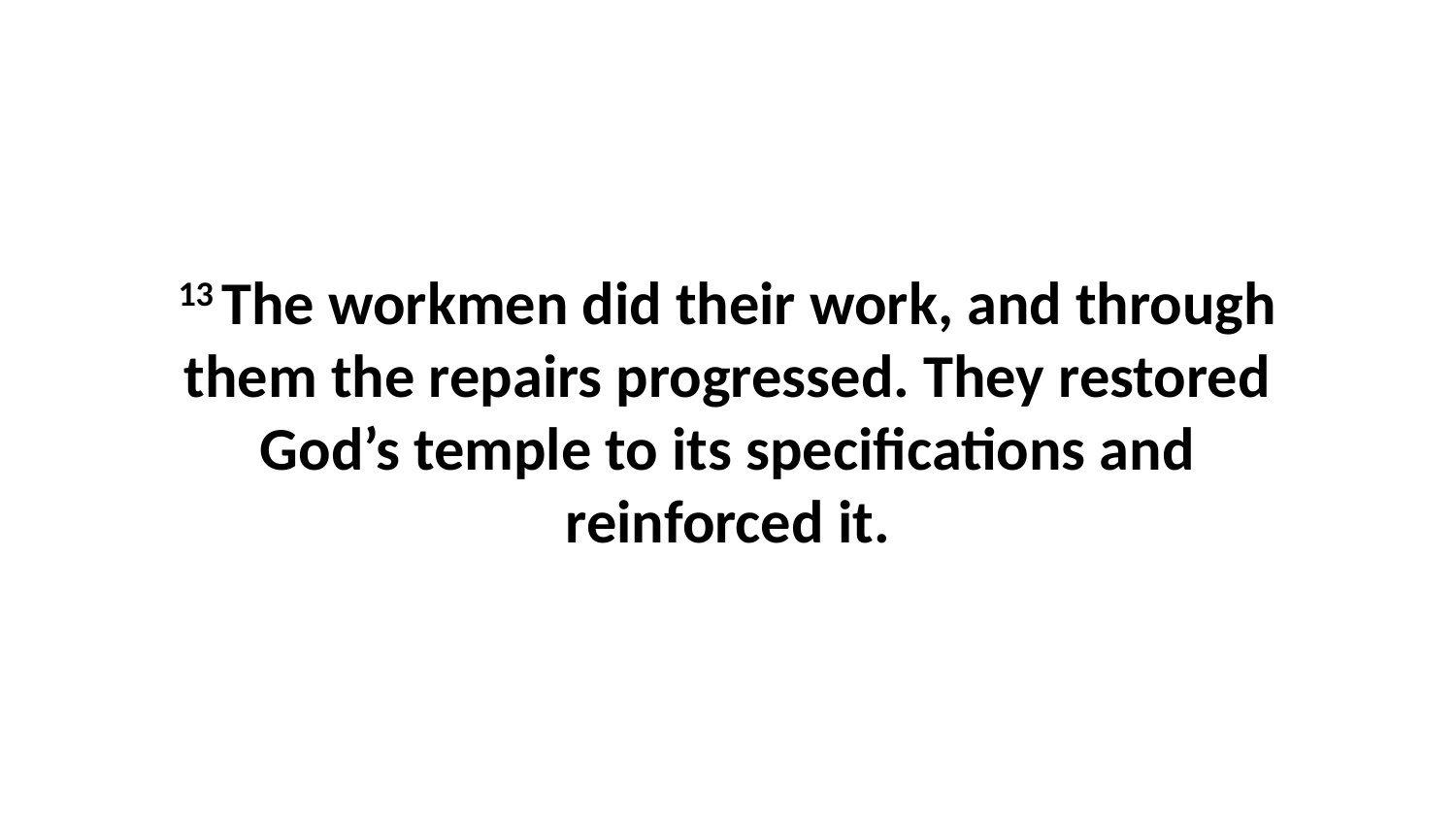

13 The workmen did their work, and through them the repairs progressed. They restored God’s temple to its specifications and reinforced it.